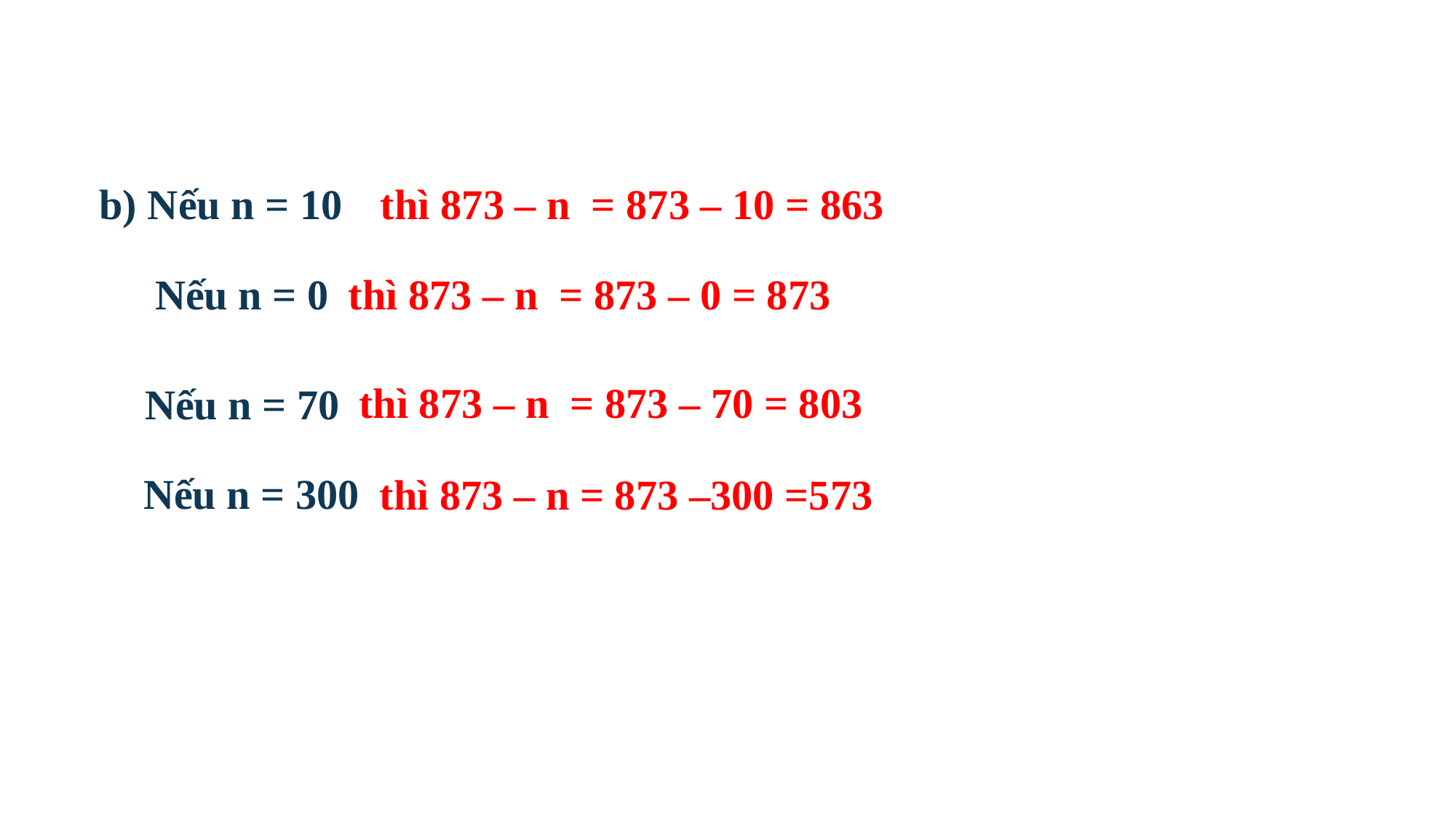

b) Nếu n = 10
thì 873 – n  = 873 – 10 = 863
Nếu n = 0
thì 873 – n  = 873 – 0 = 873
 thì 873 – n  = 873 – 70 = 803
Nếu n = 70
   Nếu n = 300
thì 873 – n = 873 –300 =573